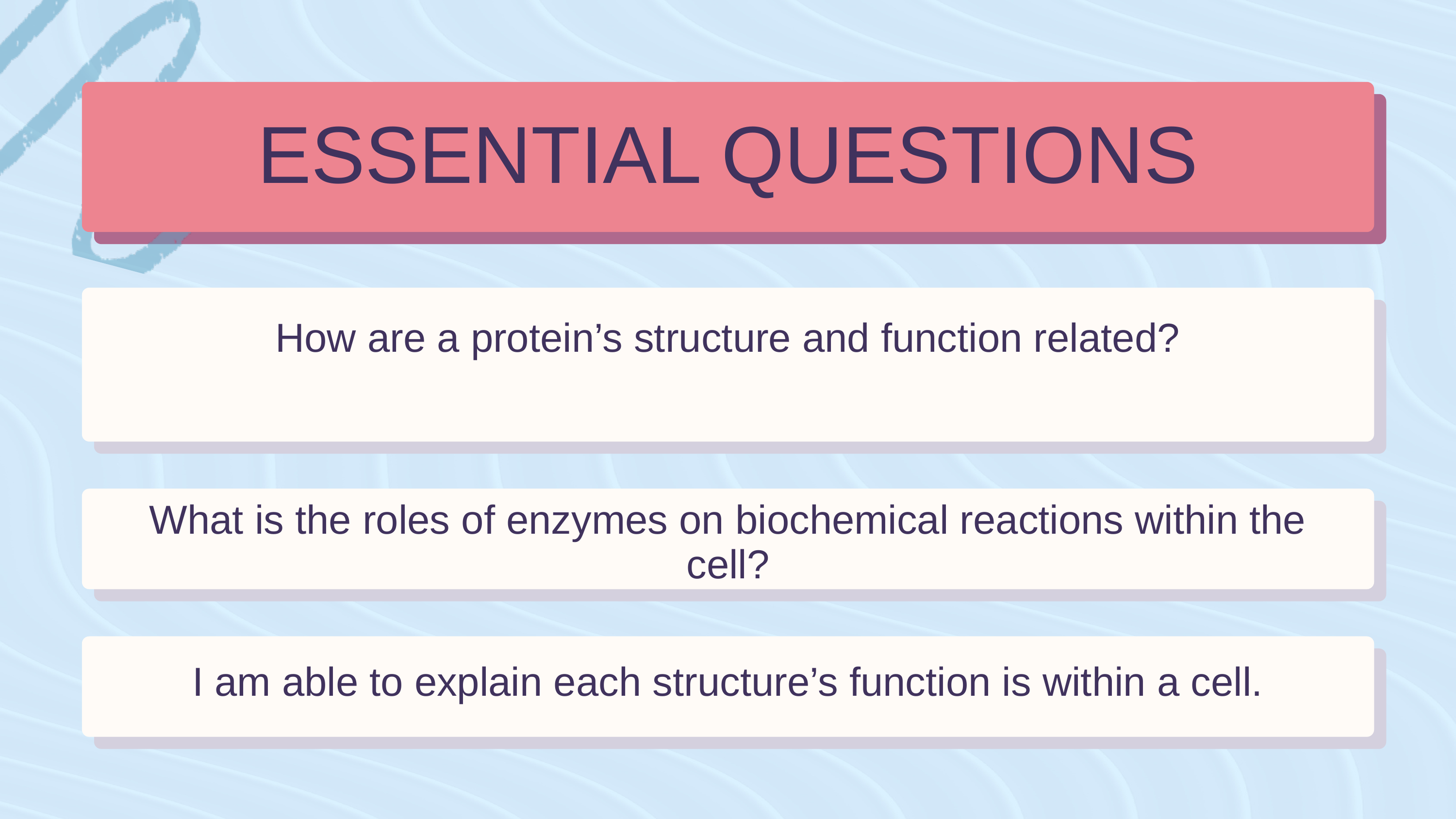

ESSENTIAL QUESTIONS

How are a protein’s structure and function related?

What is the roles of enzymes on biochemical reactions within the cell?

I am able to explain each structure’s function is within a cell.